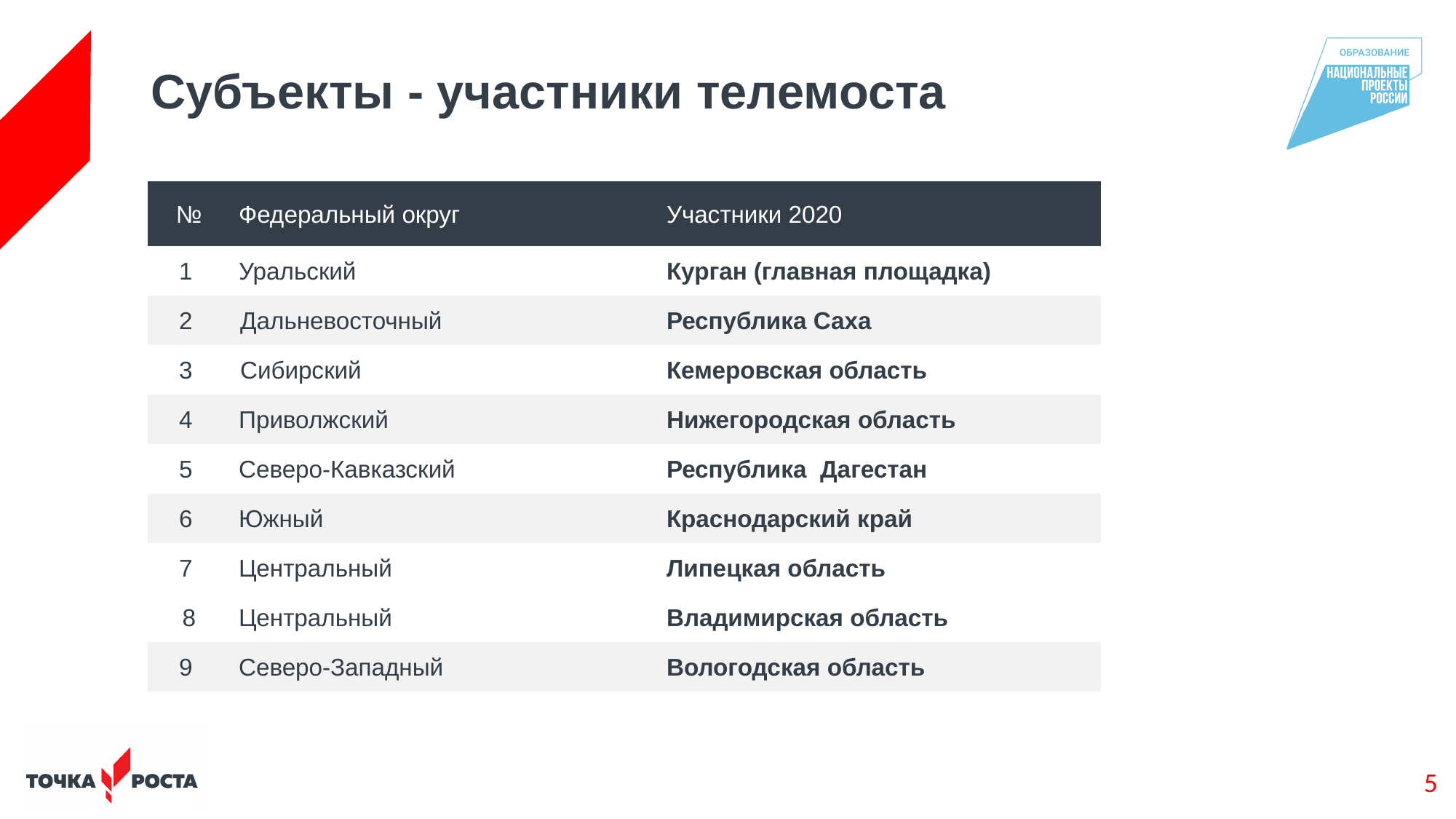

# Субъекты - участники телемоста
| № | Федеральный округ | Участники 2020 |
| --- | --- | --- |
| 1 | Уральский | Курган (главная площадка) |
| 2 | Дальневосточный | Республика Саха |
| 3 | Сибирский | Кемеровская область |
| 4 | Приволжский | Нижегородская область |
| 5 | Северо-Кавказский | Республика Дагестан |
| 6 | Южный | Краснодарский край |
| 7 | Центральный | Липецкая область |
| 8 | Центральный | Владимирская область |
| 9 | Северо-Западный | Вологодская область |
5